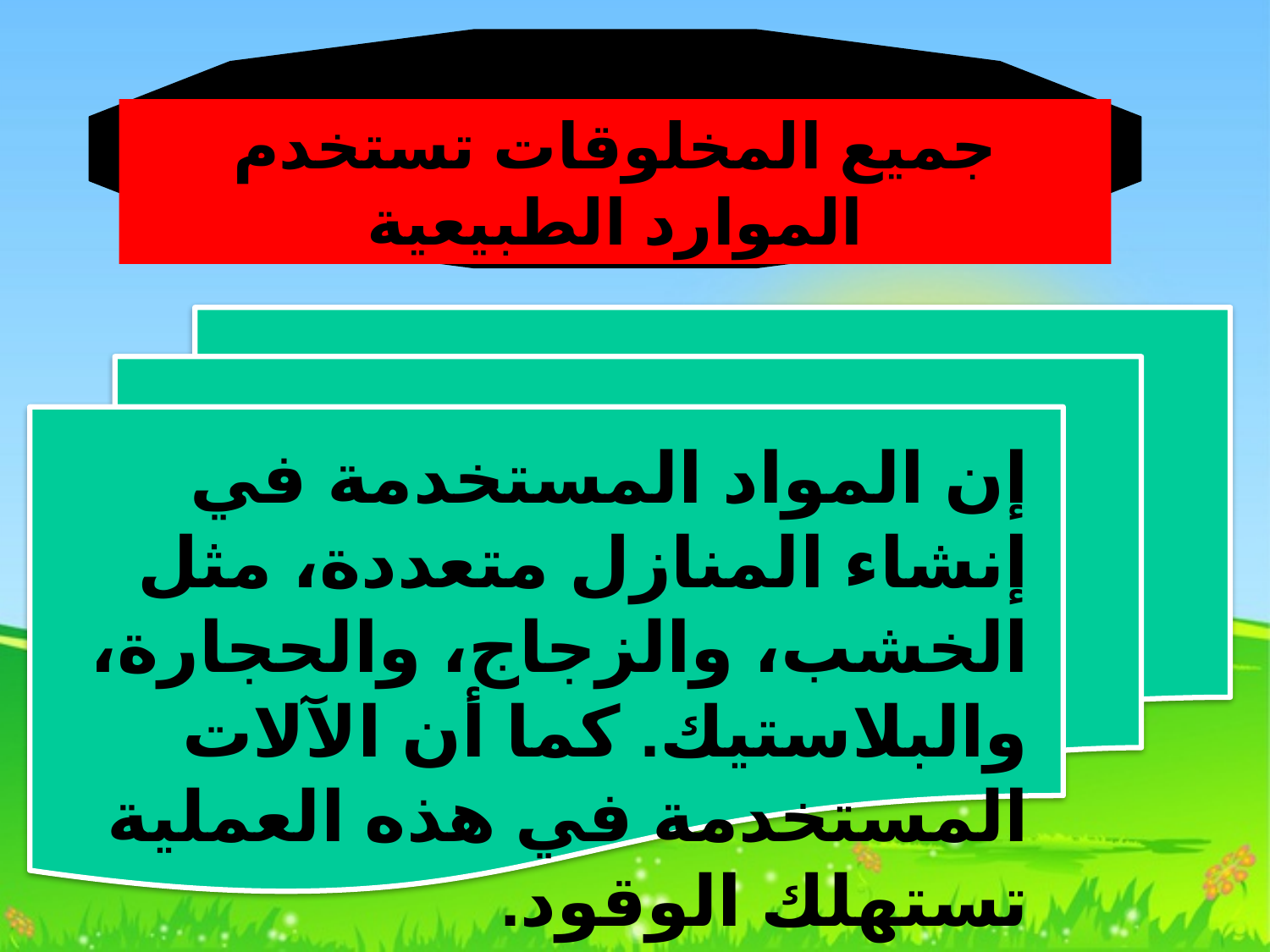

جميع المخلوقات تستخدم الموارد الطبيعية

إن المواد المستخدمة في إنشاء المنازل متعددة، مثل الخشب، والزجاج، والحجارة، والبلاستيك. كما أن الآلات المستخدمة في هذه العملية تستهلك الوقود.